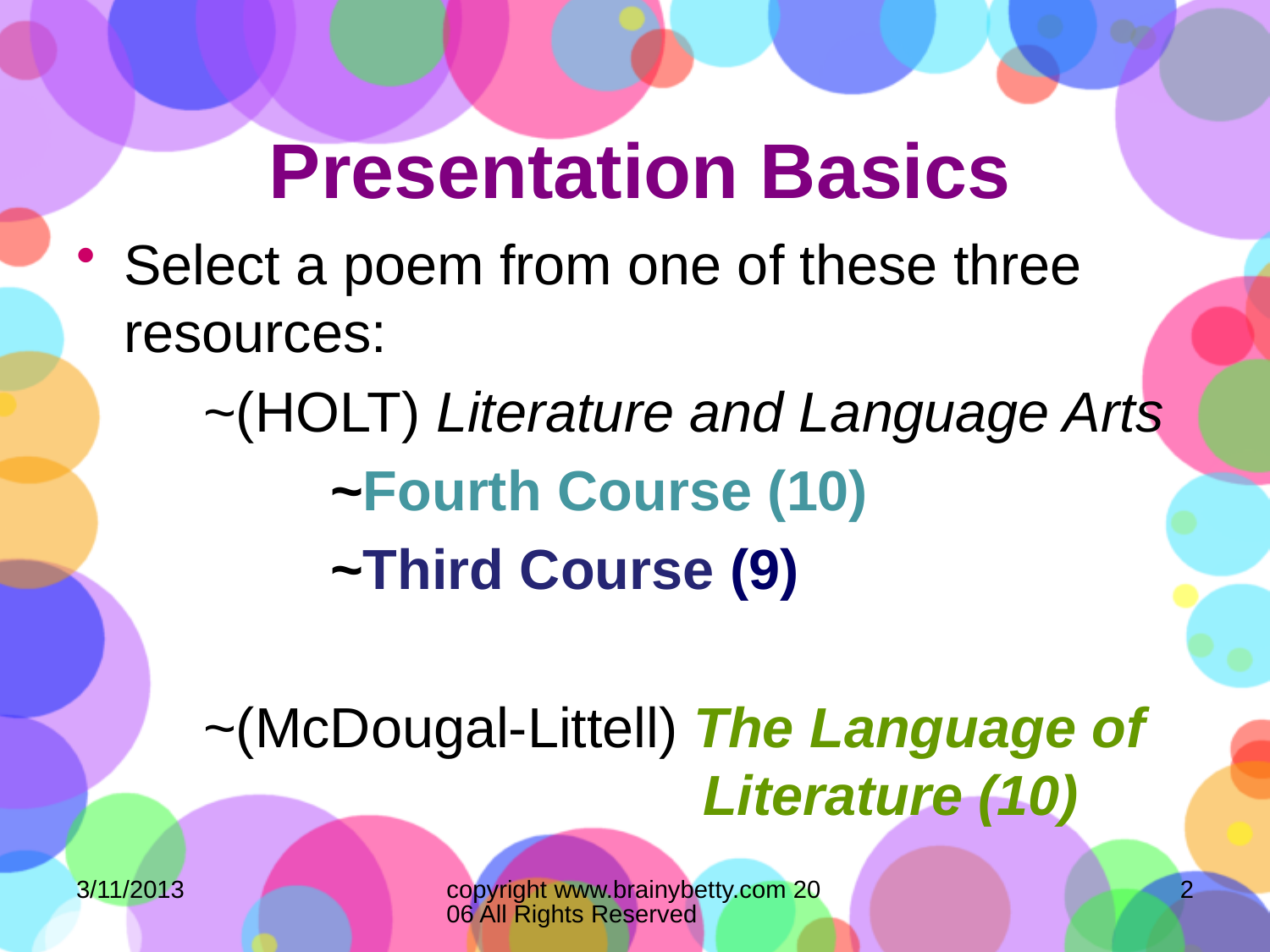

# Presentation Basics
Select a poem from one of these three resources:
	~(HOLT) Literature and Language Arts
		~Fourth Course (10)
		~Third Course (9)

	~(McDougal-Littell) The Language of	                                Literature (10)
3/11/2013
copyright www.brainybetty.com 2006 All Rights Reserved
2